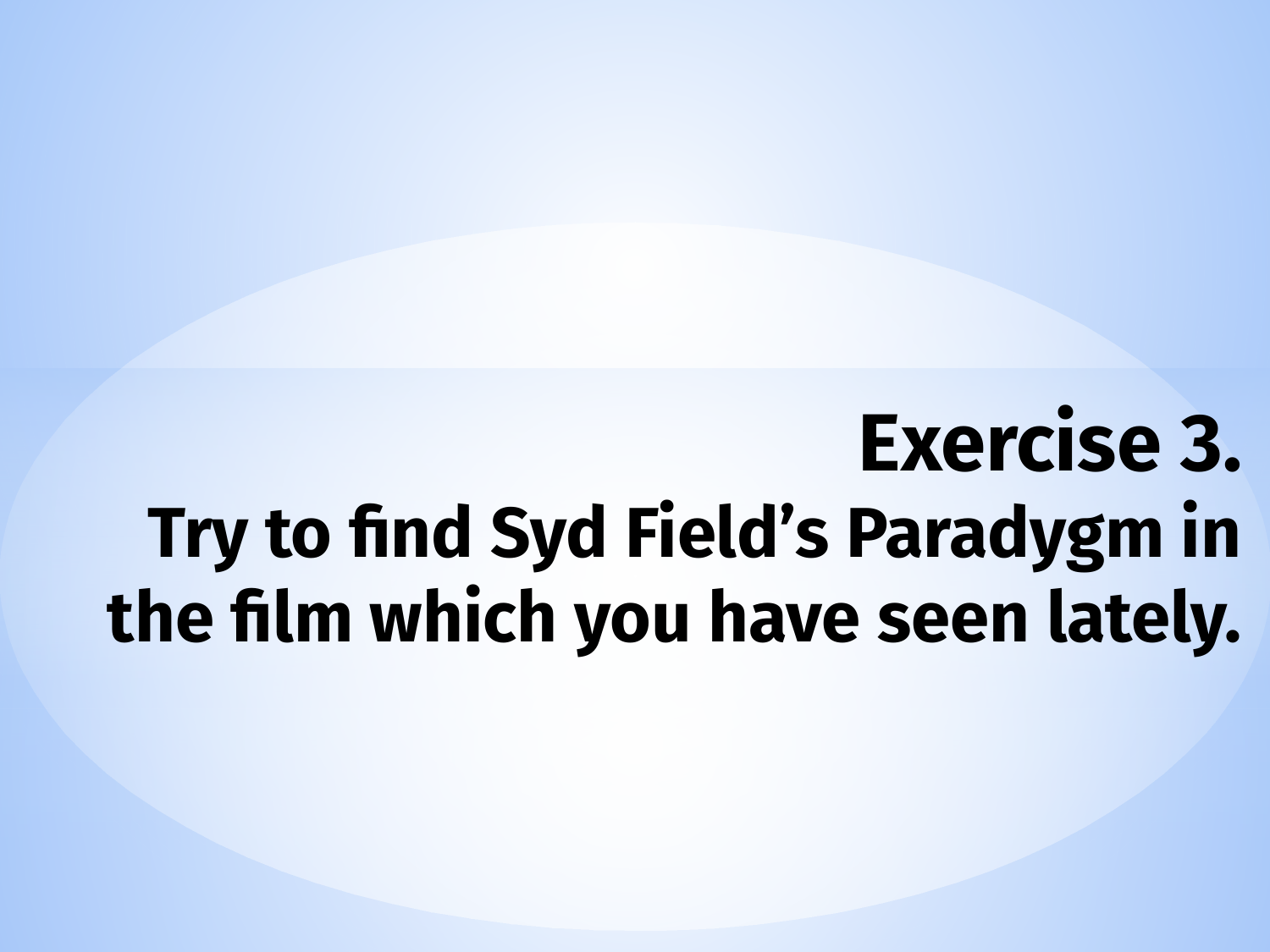

# Exercise 3. Try to find Syd Field’s Paradygm in the film which you have seen lately.